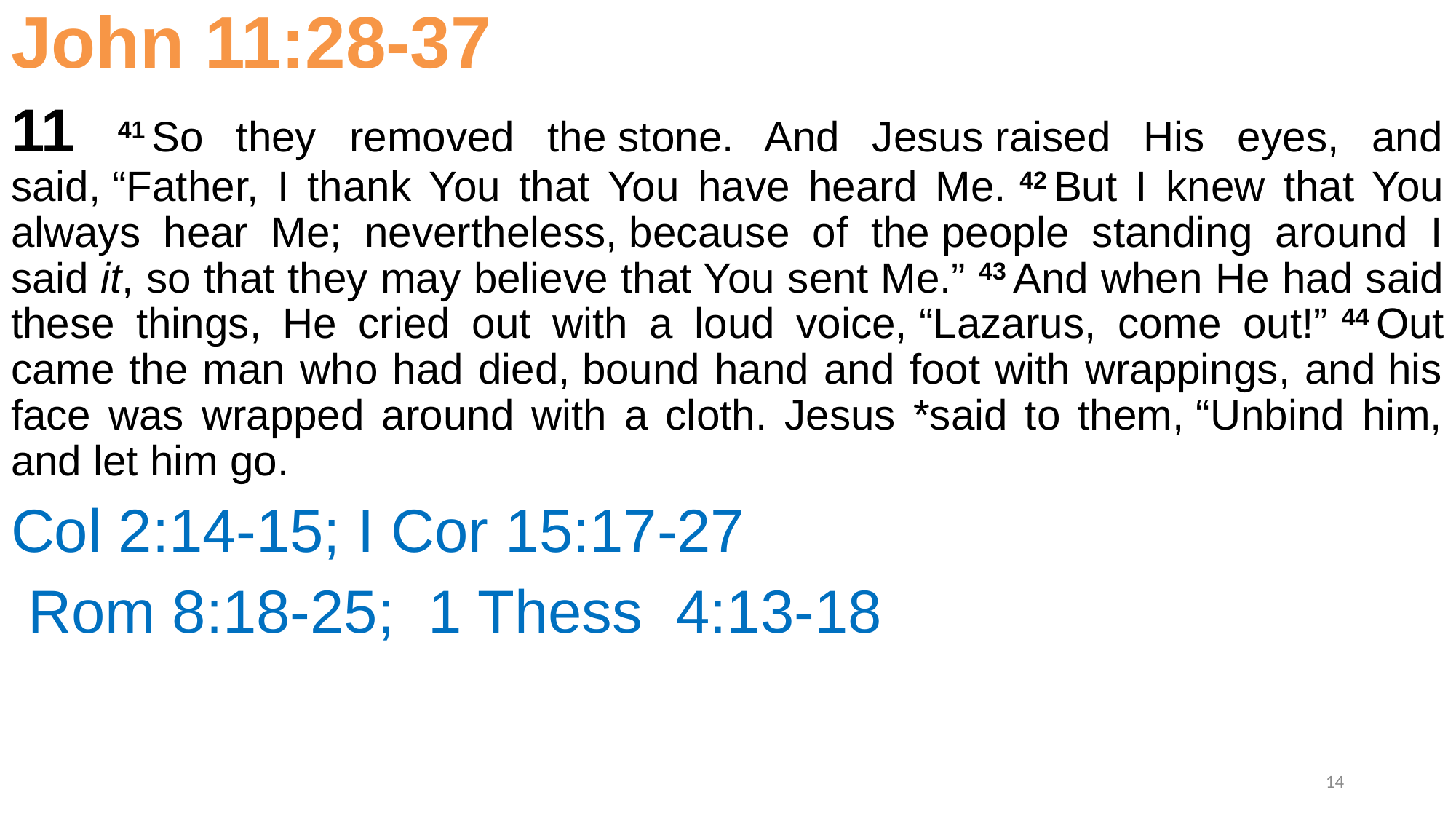

John 11:28-37
11  41 So they removed the stone. And Jesus raised His eyes, and said, “Father, I thank You that You have heard Me. 42 But I knew that You always hear Me; nevertheless, because of the people standing around I said it, so that they may believe that You sent Me.” 43 And when He had said these things, He cried out with a loud voice, “Lazarus, come out!” 44 Out came the man who had died, bound hand and foot with wrappings, and his face was wrapped around with a cloth. Jesus *said to them, “Unbind him, and let him go.
Col 2:14-15; I Cor 15:17-27
 Rom 8:18-25;  1 Thess  4:13-18
14